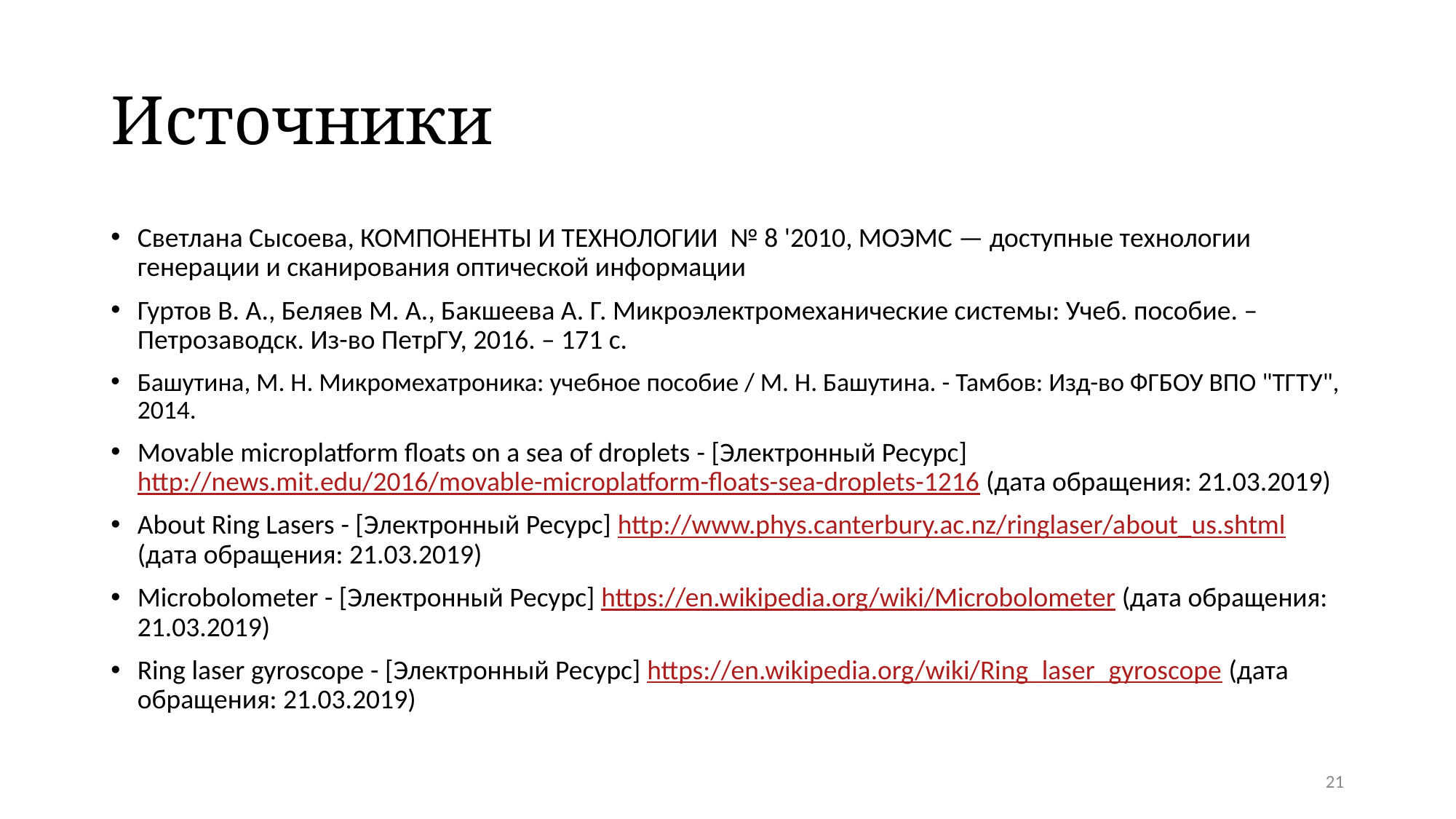

# Источники
Светлана Сысоева, КОМПОНЕНТЫ И ТЕХНОЛОГИИ  № 8 '2010, МОЭМС — доступные технологии генерации и сканирования оптической информации
Гуртов В. А., Беляев М. А., Бакшеева А. Г. Микроэлектромеханические системы: Учеб. пособие. – Петрозаводск. Из-во ПетрГУ, 2016. – 171 с.
Башутина, М. Н. Микромехатроника: учебное пособие / М. Н. Башутина. - Тамбов: Изд-во ФГБОУ ВПО "ТГТУ", 2014.
Movable microplatform floats on a sea of droplets - [Электронный Ресурс]http://news.mit.edu/2016/movable-microplatform-floats-sea-droplets-1216 (дата обращения: 21.03.2019)
About Ring Lasers - [Электронный Ресурс] http://www.phys.canterbury.ac.nz/ringlaser/about_us.shtml (дата обращения: 21.03.2019)
Microbolometer - [Электронный Ресурс] https://en.wikipedia.org/wiki/Microbolometer (дата обращения: 21.03.2019)
Ring laser gyroscope - [Электронный Ресурс] https://en.wikipedia.org/wiki/Ring_laser_gyroscope (дата обращения: 21.03.2019)

21